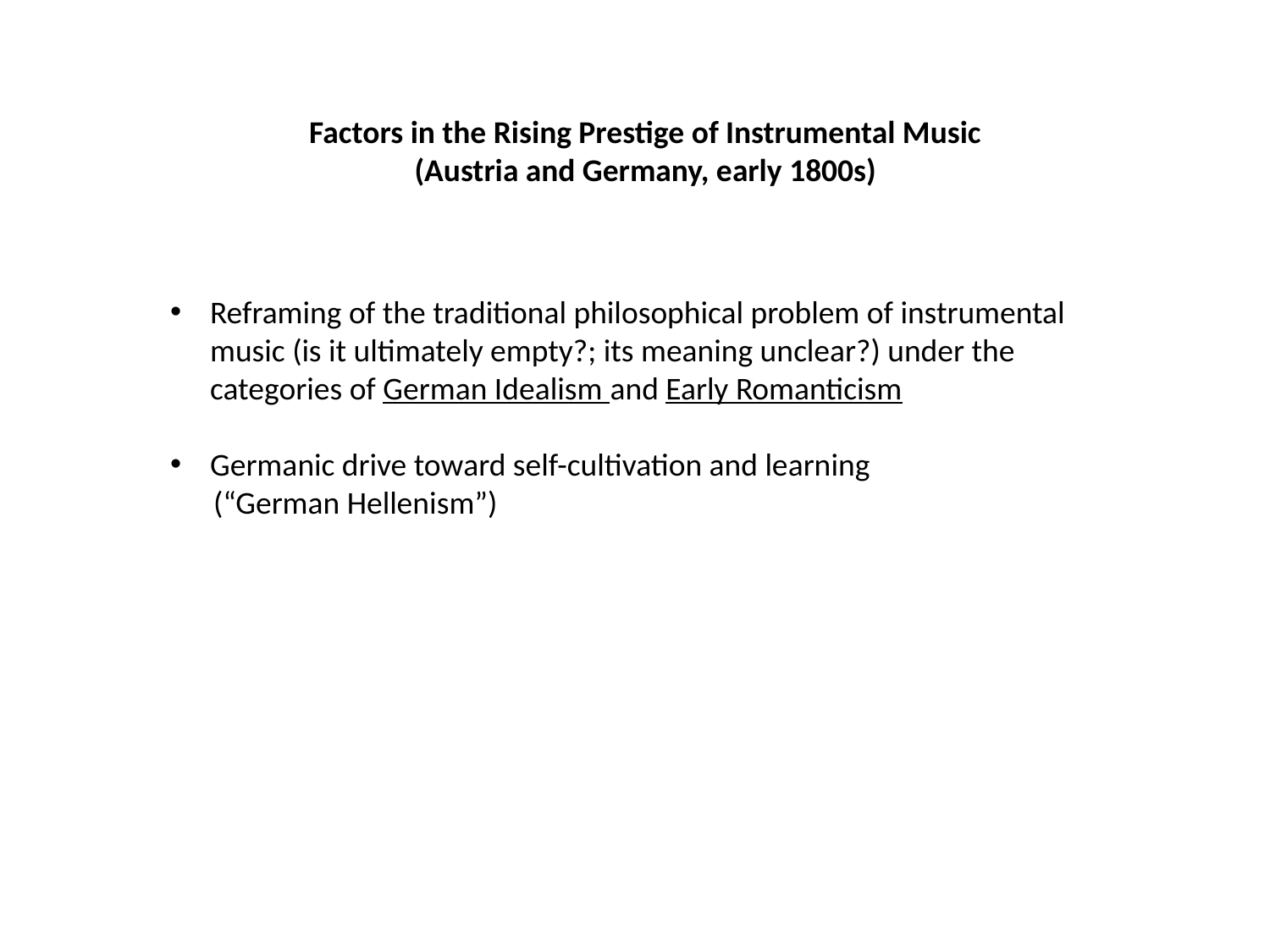

Factors in the Rising Prestige of Instrumental Music
(Austria and Germany, early 1800s)
Reframing of the traditional philosophical problem of instrumental music (is it ultimately empty?; its meaning unclear?) under the categories of German Idealism and Early Romanticism

Germanic drive toward self-cultivation and learning
      (“German Hellenism”)